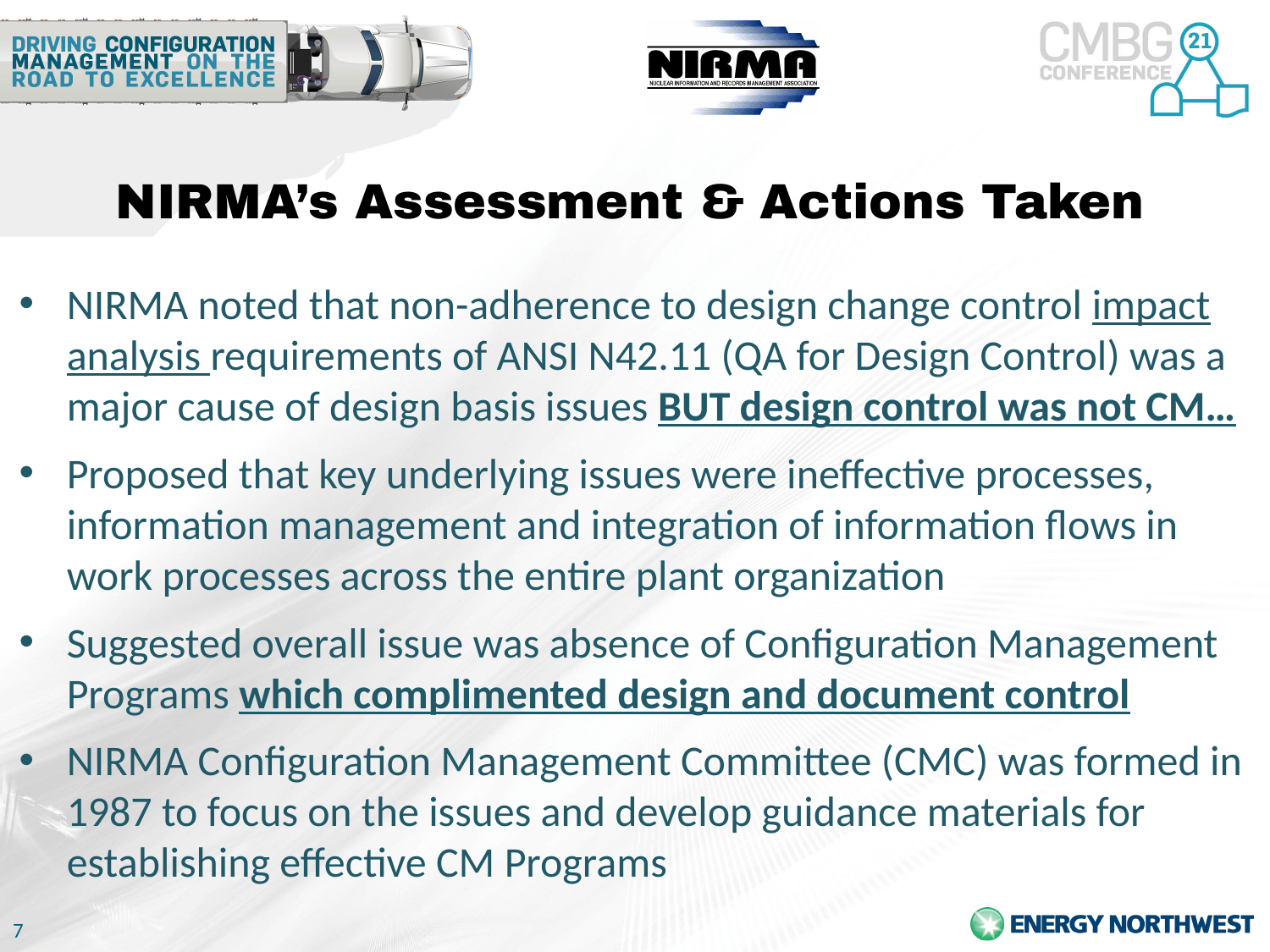

# NIRMA’s Assessment & Actions Taken
NIRMA noted that non-adherence to design change control impact analysis requirements of ANSI N42.11 (QA for Design Control) was a major cause of design basis issues BUT design control was not CM…

Proposed that key underlying issues were ineffective processes, information management and integration of information flows in work processes across the entire plant organization

Suggested overall issue was absence of Configuration Management Programs which complimented design and document control

NIRMA Configuration Management Committee (CMC) was formed in 1987 to focus on the issues and develop guidance materials for establishing effective CM Programs